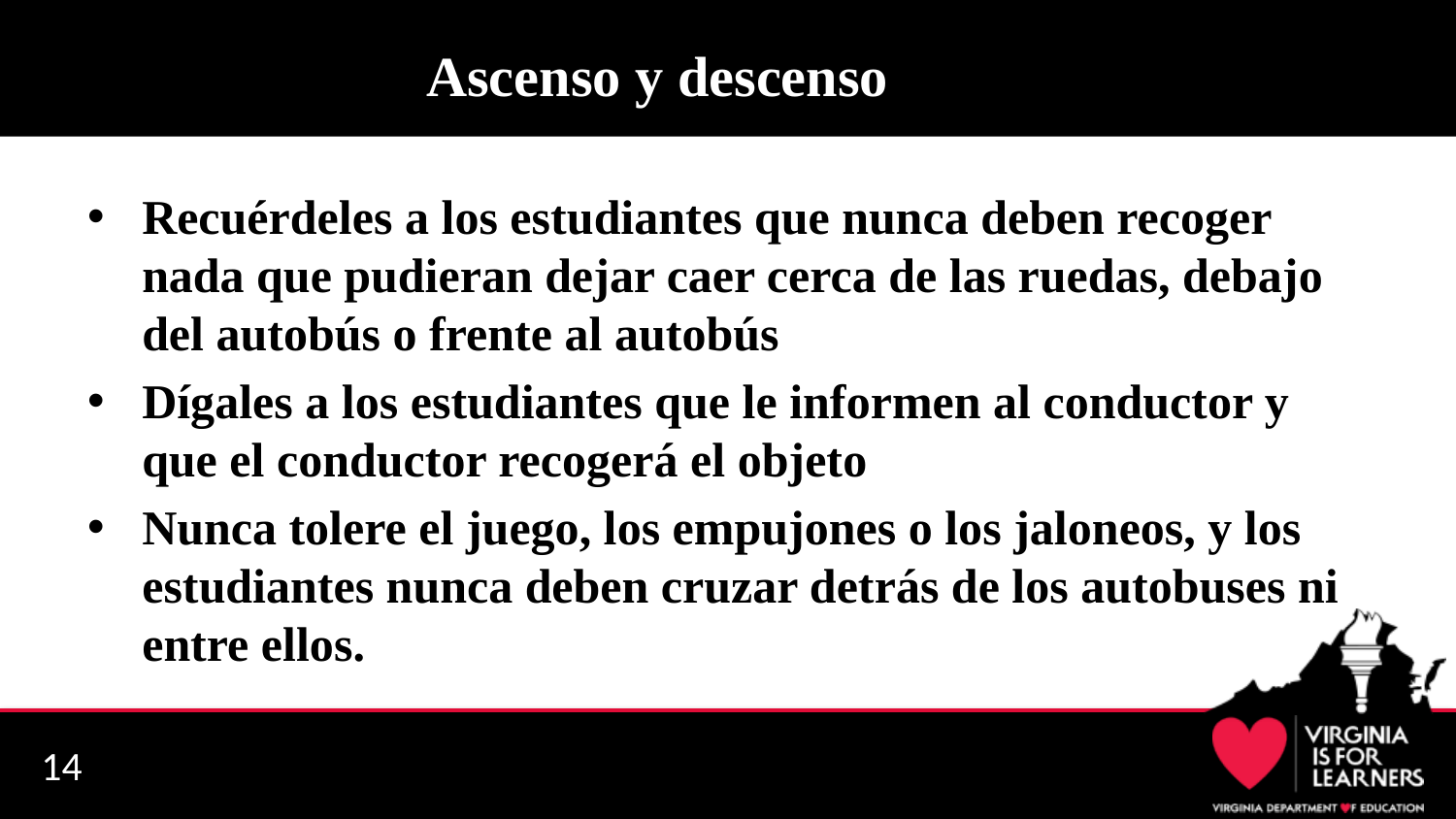

# Ascenso y descenso
Recuérdeles a los estudiantes que nunca deben recoger nada que pudieran dejar caer cerca de las ruedas, debajo del autobús o frente al autobús
Dígales a los estudiantes que le informen al conductor y que el conductor recogerá el objeto
Nunca tolere el juego, los empujones o los jaloneos, y los estudiantes nunca deben cruzar detrás de los autobuses ni entre ellos.